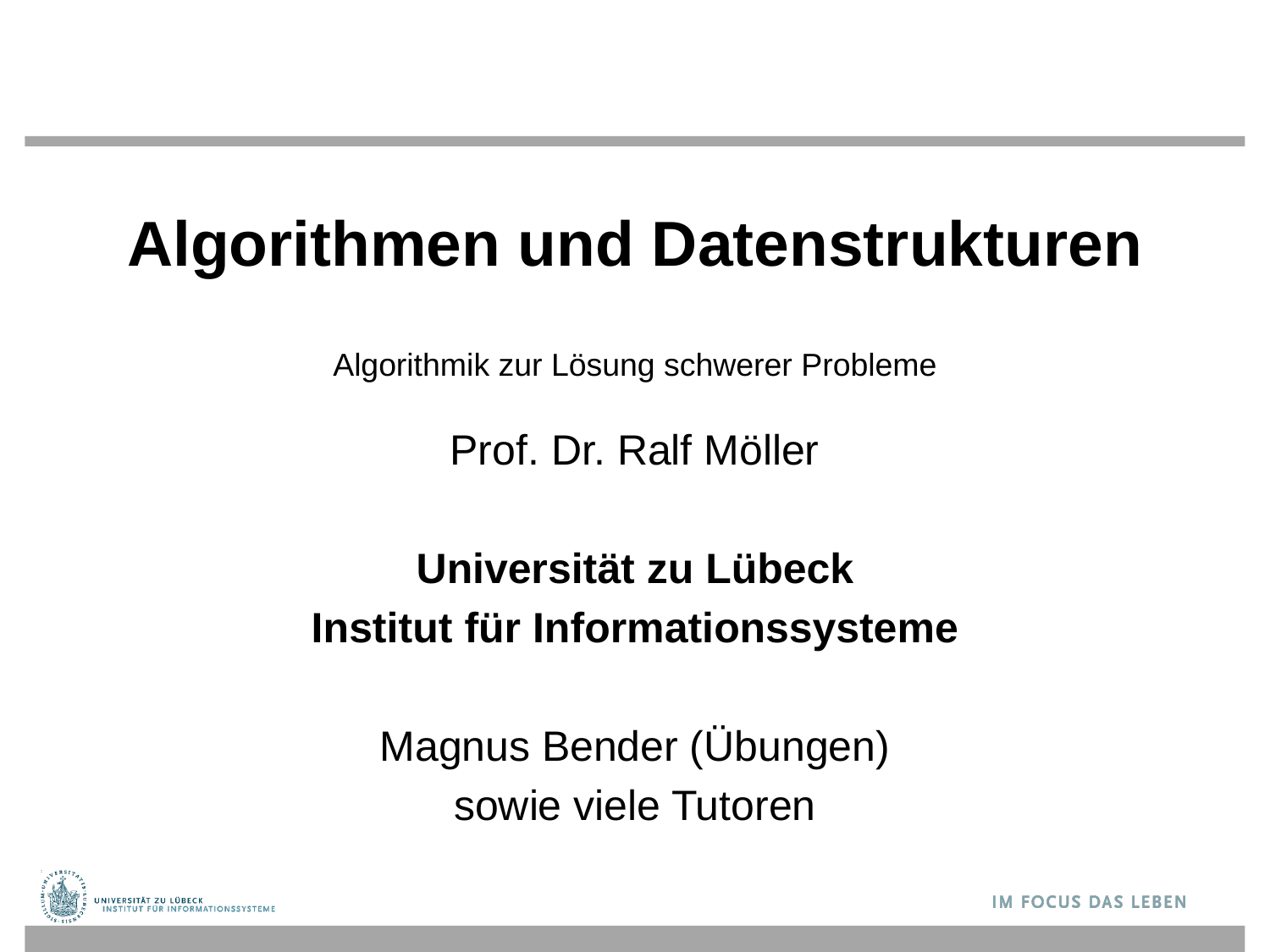

# Algorithmen und Datenstrukturen
Algorithmik zur Lösung schwerer Probleme
Prof. Dr. Ralf Möller

Universität zu Lübeck
Institut für Informationssysteme

Magnus Bender (Übungen)
sowie viele Tutoren